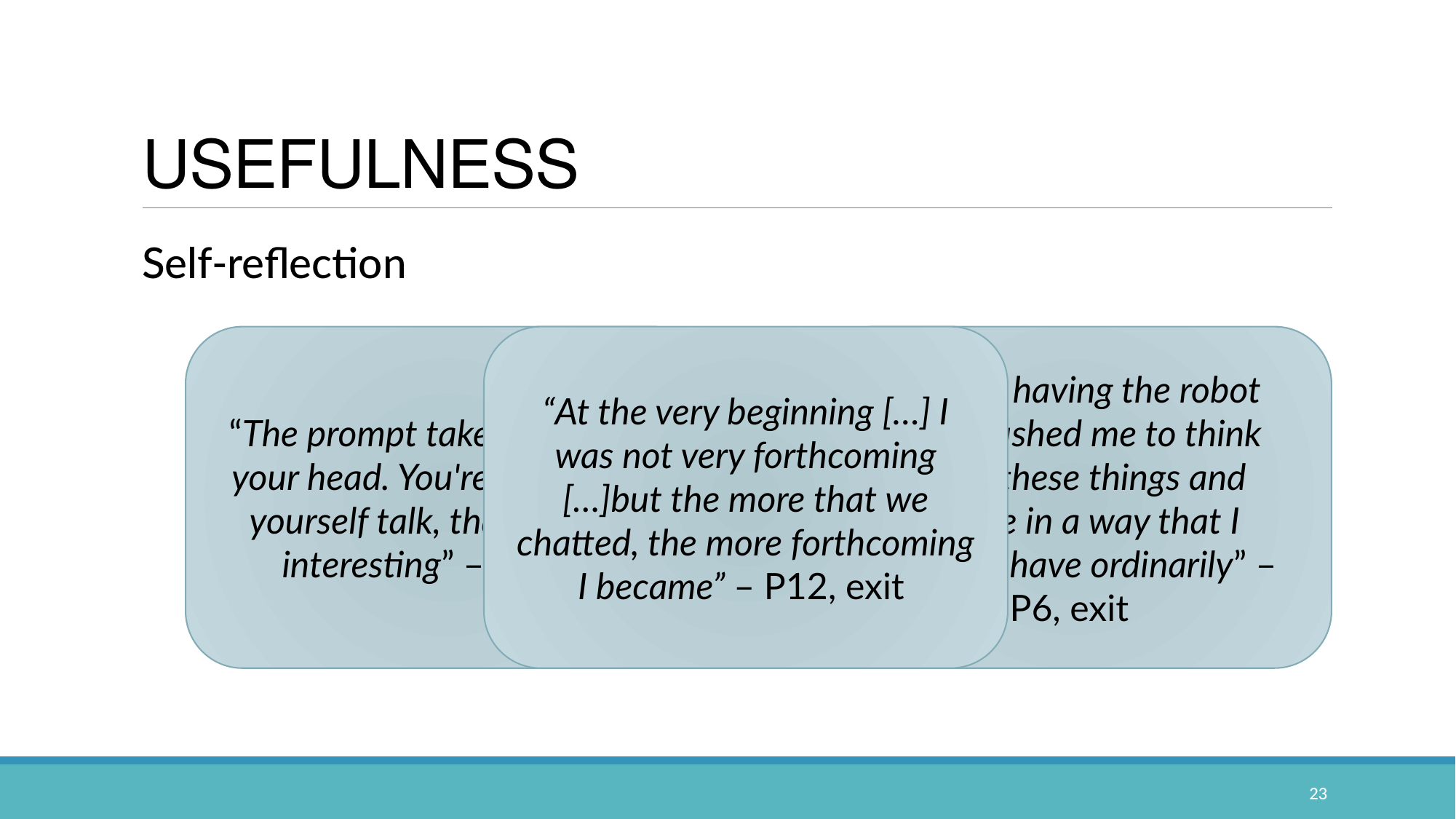

# USEFULNESS
Self-reflection

     9/14 were encouraged
     by the robot for reflection
“At the very beginning […] I was not very forthcoming […]but the more that we chatted, the more forthcoming I became” – P12, exit
“The prompt takes you out of your head. You're listening to yourself talk, that's kind of interesting” – P3, exit
“Clearly having the robot there pushed me to think about these things and behave in a way that I wouldn't have ordinarily” – P6, exit
23